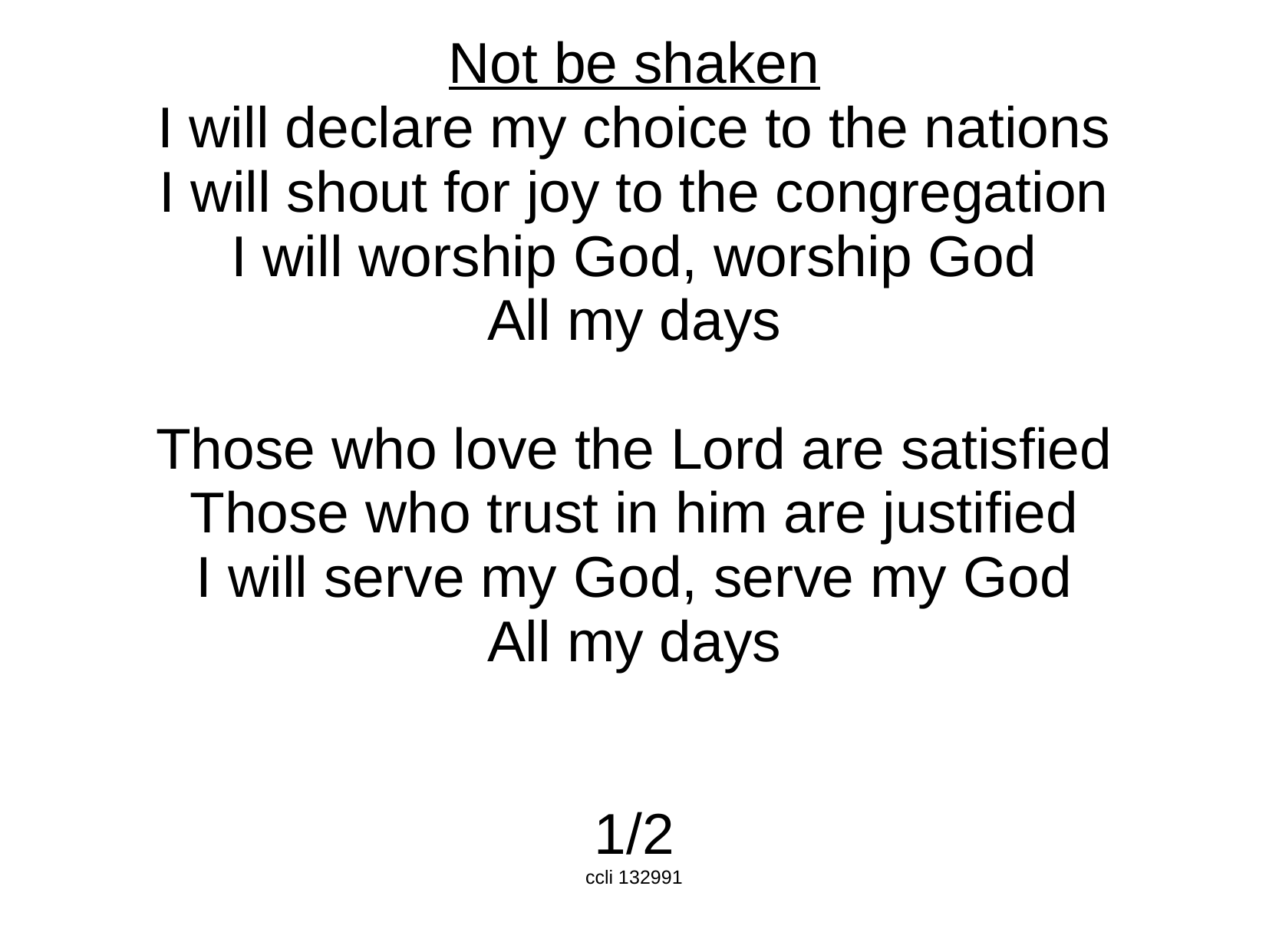

Not be shaken
I will declare my choice to the nations
I will shout for joy to the congregation
I will worship God, worship God
All my days

Those who love the Lord are satisfied
Those who trust in him are justified
I will serve my God, serve my God
All my days

1/2
ccli 132991